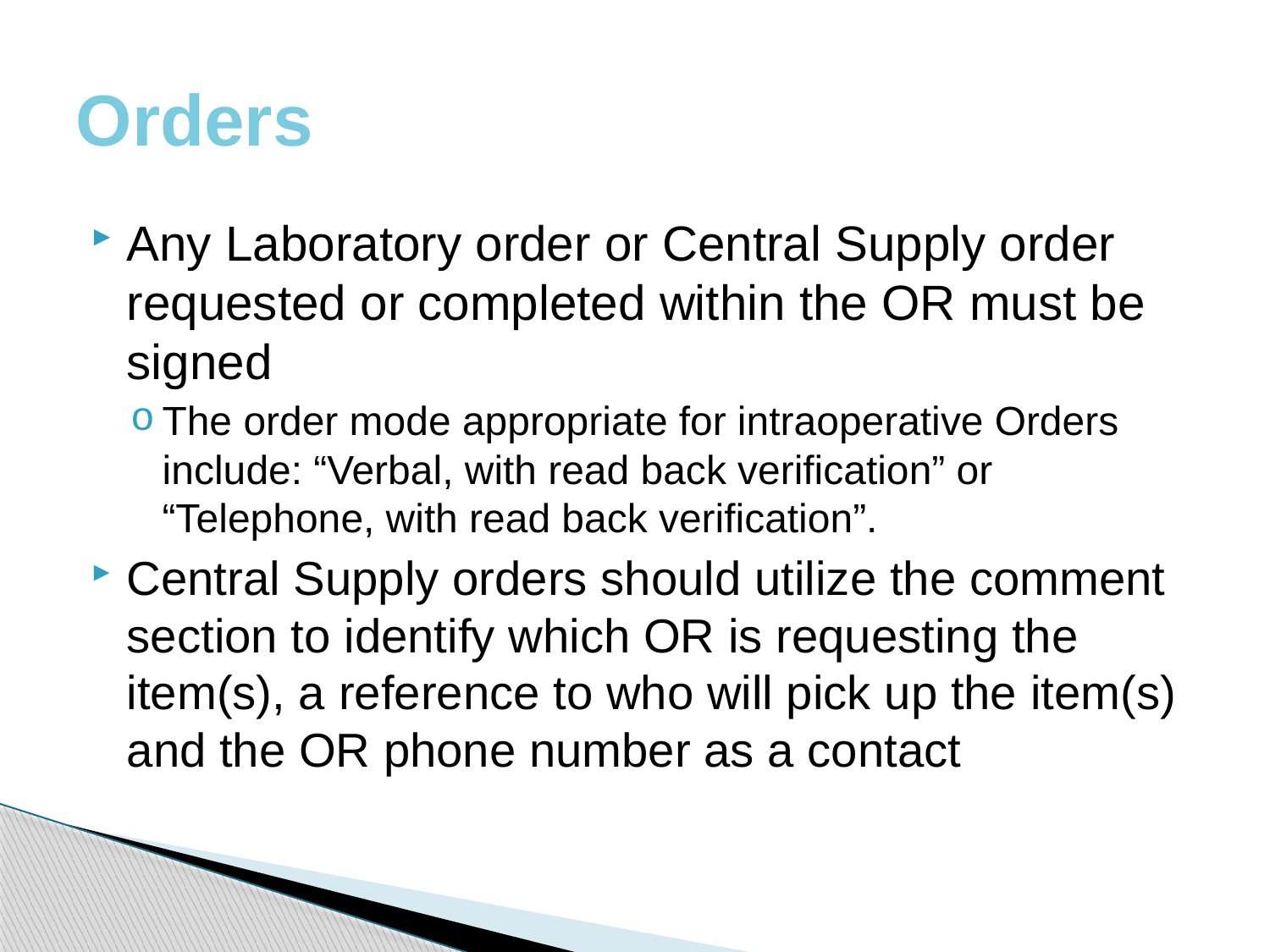

# Orders
Any Laboratory order or Central Supply order requested or completed within the OR must be signed
The order mode appropriate for intraoperative Orders include: “Verbal, with read back verification” or “Telephone, with read back verification”.
Central Supply orders should utilize the comment section to identify which OR is requesting the item(s), a reference to who will pick up the item(s) and the OR phone number as a contact